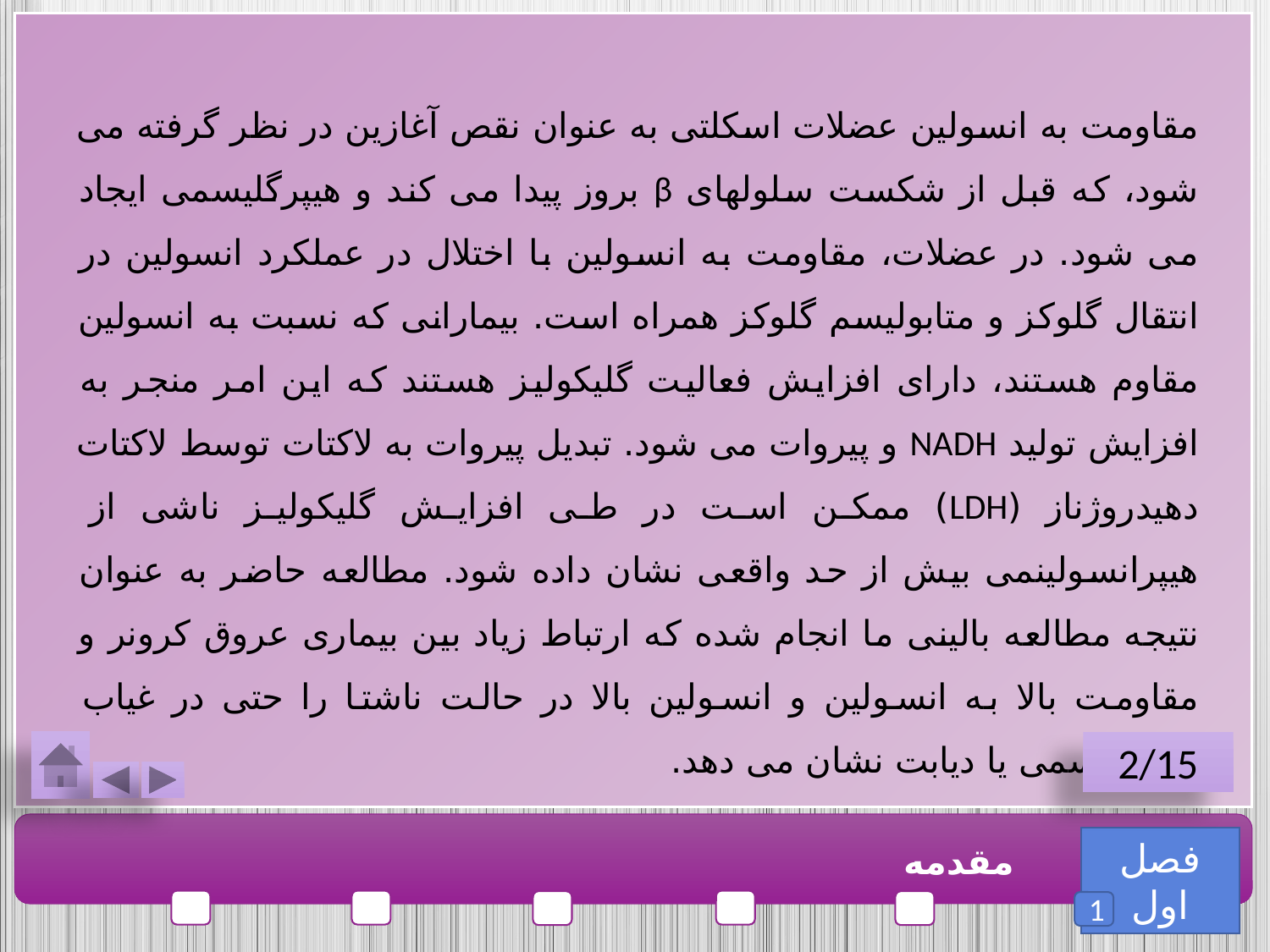

مقاومت به انسولین عضلات اسکلتی به عنوان نقص آغازین در نظر گرفته می شود، که قبل از شکست سلولهای β بروز پیدا می کند و هیپرگلیسمی ایجاد می شود. در عضلات، مقاومت به انسولین با اختلال در عملکرد انسولین در انتقال گلوکز و متابولیسم گلوکز همراه است. بیمارانی که نسبت به انسولین مقاوم هستند، دارای افزایش فعالیت گلیکولیز هستند که این امر منجر به افزایش تولید NADH و پیروات می شود. تبدیل پیروات به لاکتات توسط لاکتات دهیدروژناز (LDH) ممکن است در طی افزایش گلیکولیز ناشی از هیپرانسولینمی بیش از حد واقعی نشان داده شود. مطالعه حاضر به عنوان نتیجه مطالعه بالینی ما انجام شده که ارتباط زیاد بین بیماری عروق کرونر و مقاومت بالا به انسولین و انسولین بالا در حالت ناشتا را حتی در غیاب هیپرگلیسمی یا دیابت نشان می دهد.

2/15

فصل اول
مقدمه

1